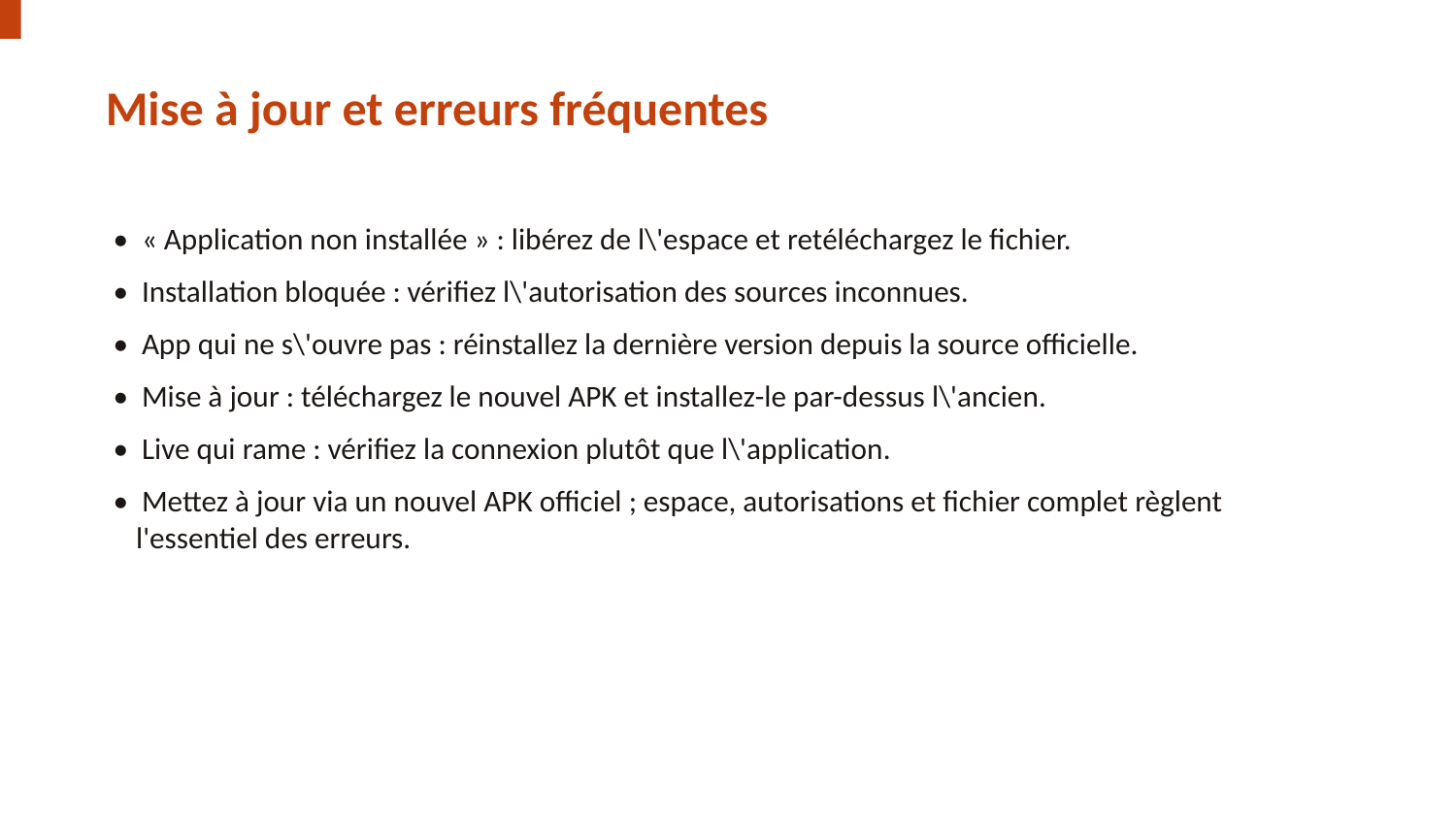

Mise à jour et erreurs fréquentes
•  « Application non installée » : libérez de l\'espace et retéléchargez le fichier.
•  Installation bloquée : vérifiez l\'autorisation des sources inconnues.
•  App qui ne s\'ouvre pas : réinstallez la dernière version depuis la source officielle.
•  Mise à jour : téléchargez le nouvel APK et installez-le par-dessus l\'ancien.
•  Live qui rame : vérifiez la connexion plutôt que l\'application.
•  Mettez à jour via un nouvel APK officiel ; espace, autorisations et fichier complet règlent l'essentiel des erreurs.